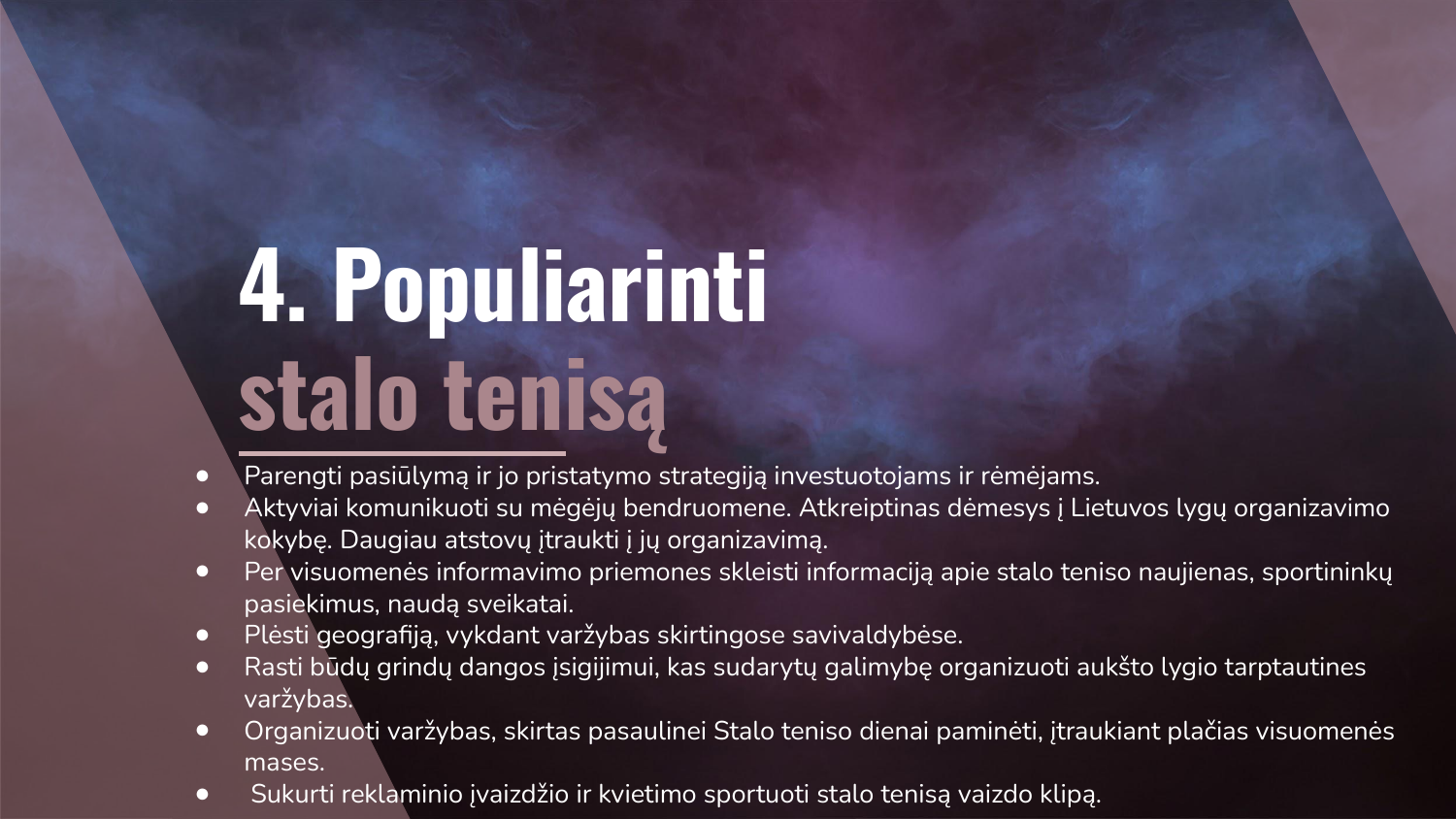

# 4. Populiarinti
stalo tenisą
Parengti pasiūlymą ir jo pristatymo strategiją investuotojams ir rėmėjams.
Aktyviai komunikuoti su mėgėjų bendruomene. Atkreiptinas dėmesys į Lietuvos lygų organizavimo kokybę. Daugiau atstovų įtraukti į jų organizavimą.
Per visuomenės informavimo priemones skleisti informaciją apie stalo teniso naujienas, sportininkų pasiekimus, naudą sveikatai.
Plėsti geografiją, vykdant varžybas skirtingose savivaldybėse.
Rasti būdų grindų dangos įsigijimui, kas sudarytų galimybę organizuoti aukšto lygio tarptautines varžybas.
Organizuoti varžybas, skirtas pasaulinei Stalo teniso dienai paminėti, įtraukiant plačias visuomenės mases.
 Sukurti reklaminio įvaizdžio ir kvietimo sportuoti stalo tenisą vaizdo klipą.